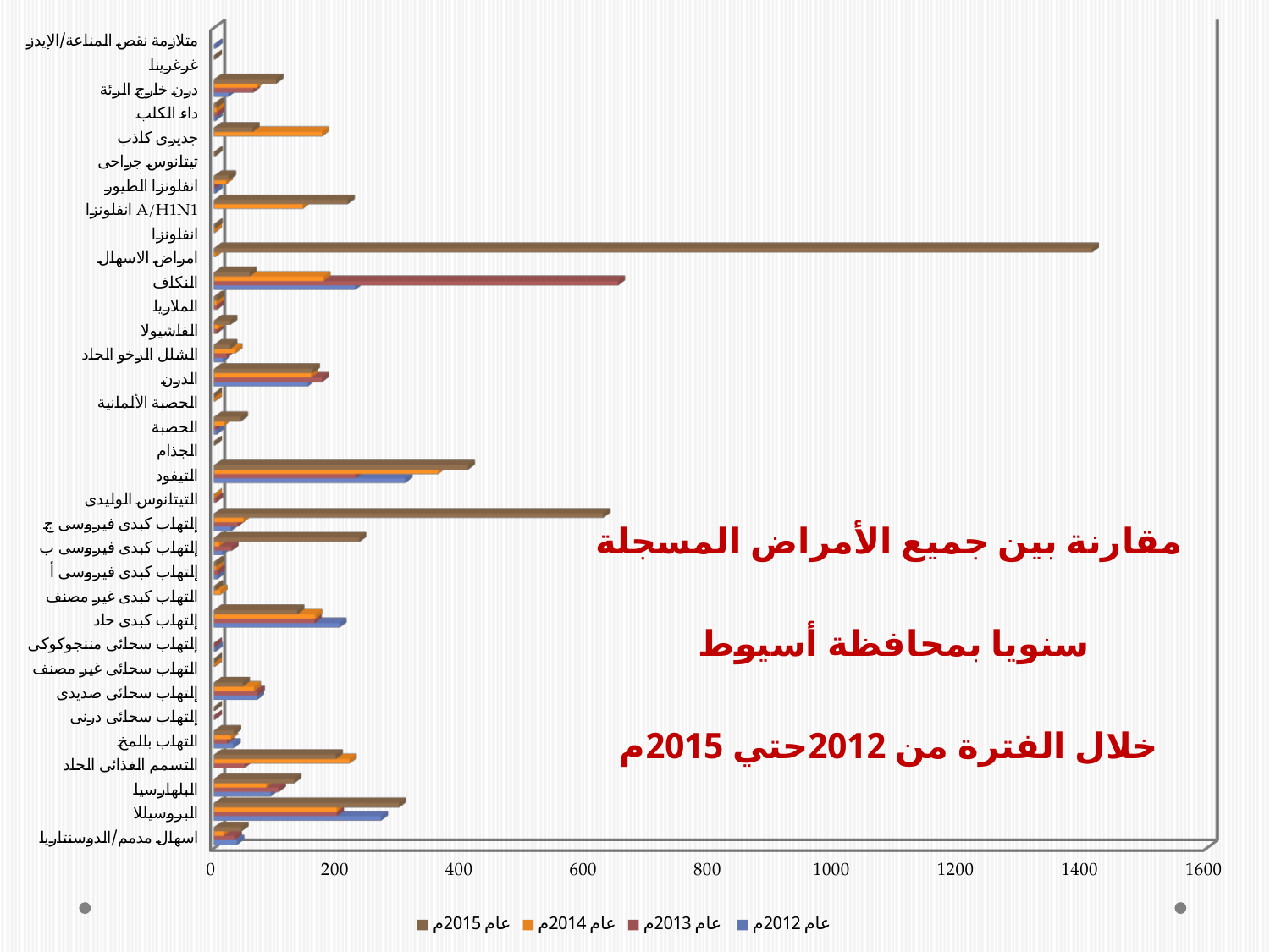

[unsupported chart]

# مقارنة بين جميع الأمراض المسجلة سنويا بمحافظة أسيوط خلال الفترة من 2012حتي 2015م